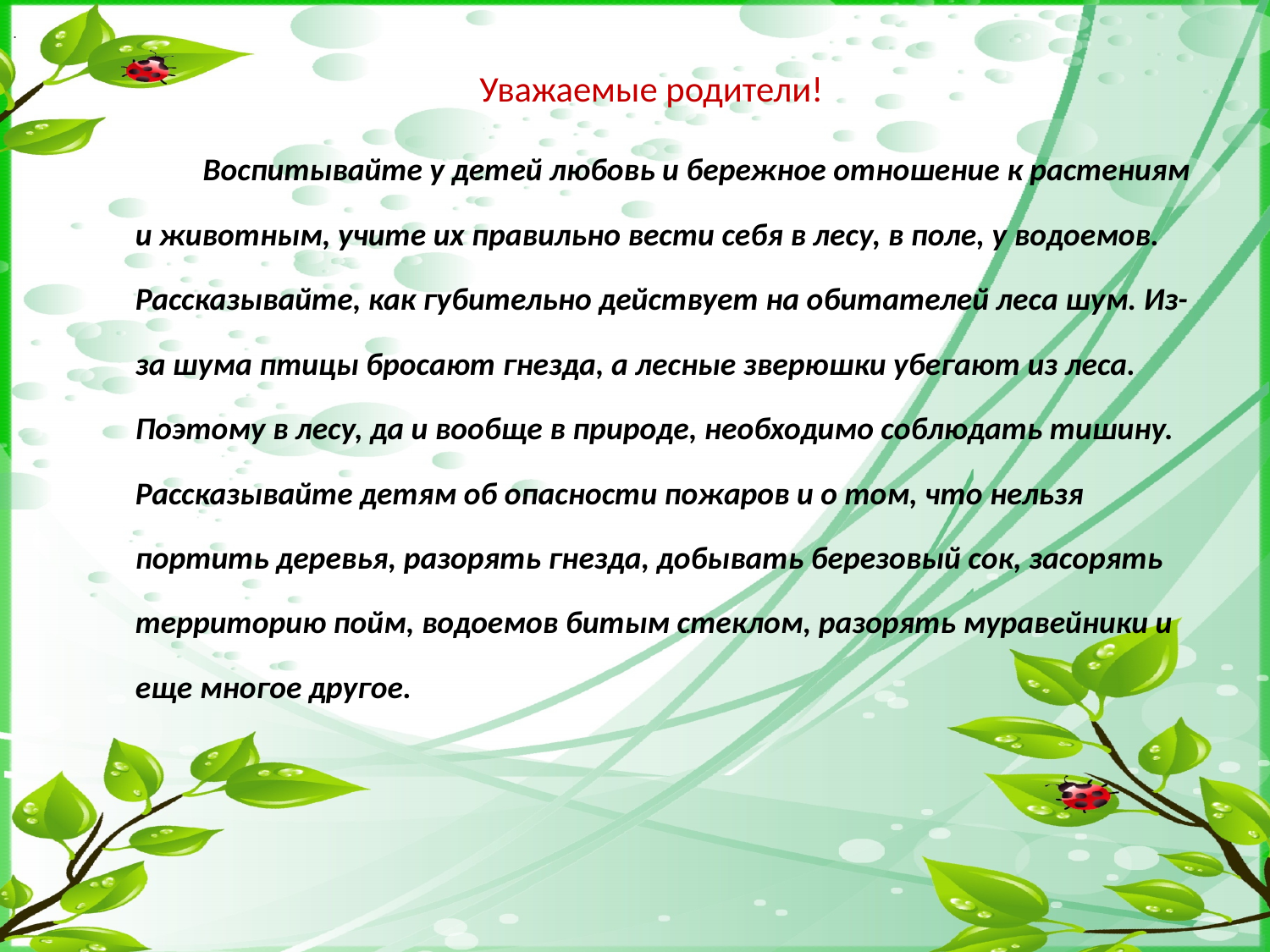

.
# Уважаемые родители!
                Воспитывайте у детей любовь и бережное отношение к растениям и животным, учите их правильно вести себя в лесу, в поле, у водоемов. Рассказывайте, как губительно действует на обитателей леса шум. Из-за шума птицы бросают гнезда, а лесные зверюшки убегают из леса. Поэтому в лесу, да и вообще в природе, необходимо соблюдать тишину. Рассказывайте детям об опасности пожаров и о том, что нельзя портить деревья, разорять гнезда, добывать березовый сок, засорять территорию пойм, водоемов битым стеклом, разорять муравейники и еще многое другое.